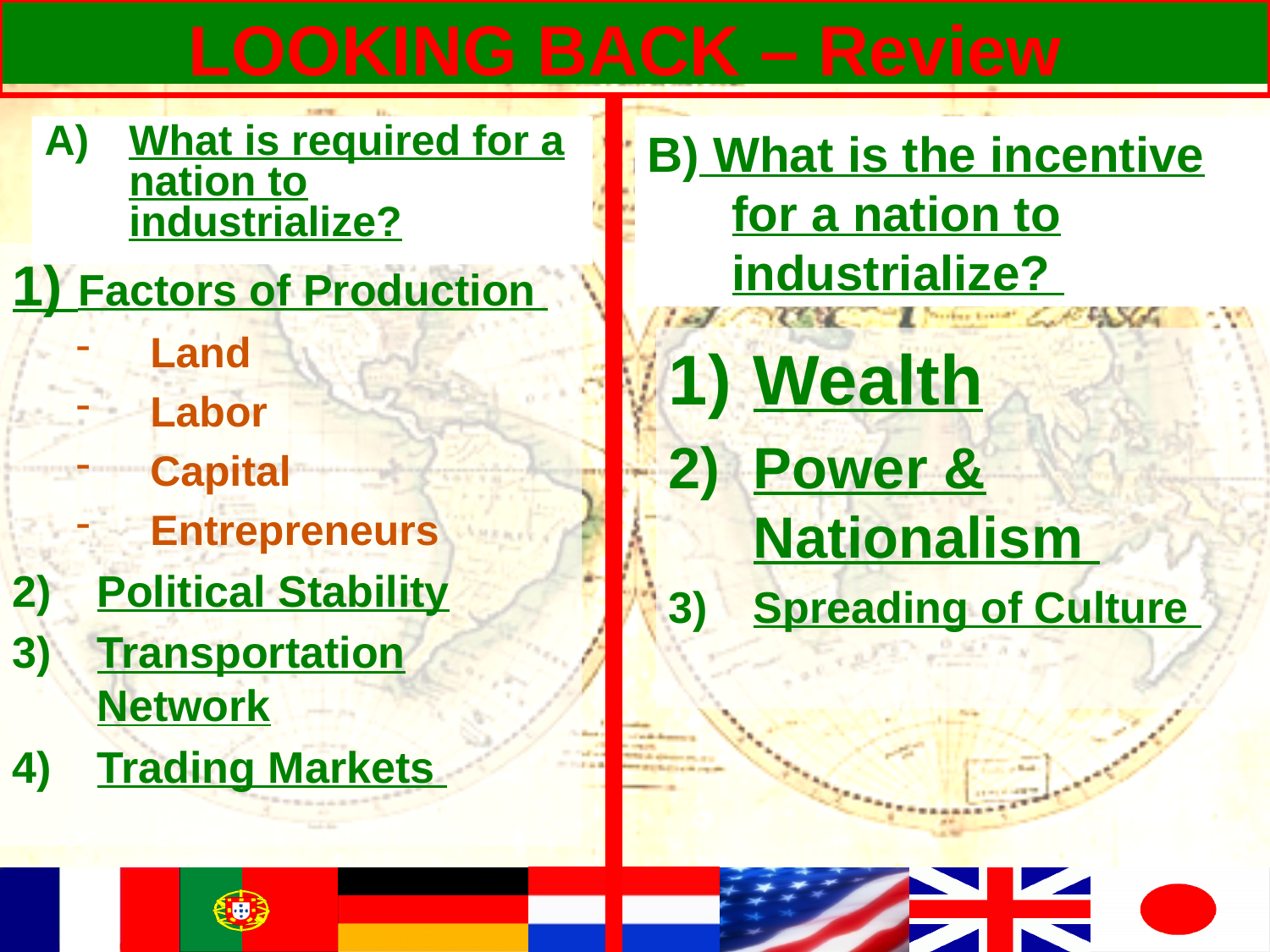

# LOOKING BACK – Review

What is required for a nation to industrialize?
B) What is the incentive for a nation to industrialize?
1) Factors of Production
Land
Labor
Capital
Entrepreneurs
Political Stability
Transportation Network
Trading Markets
Wealth
Power & Nationalism
Spreading of Culture